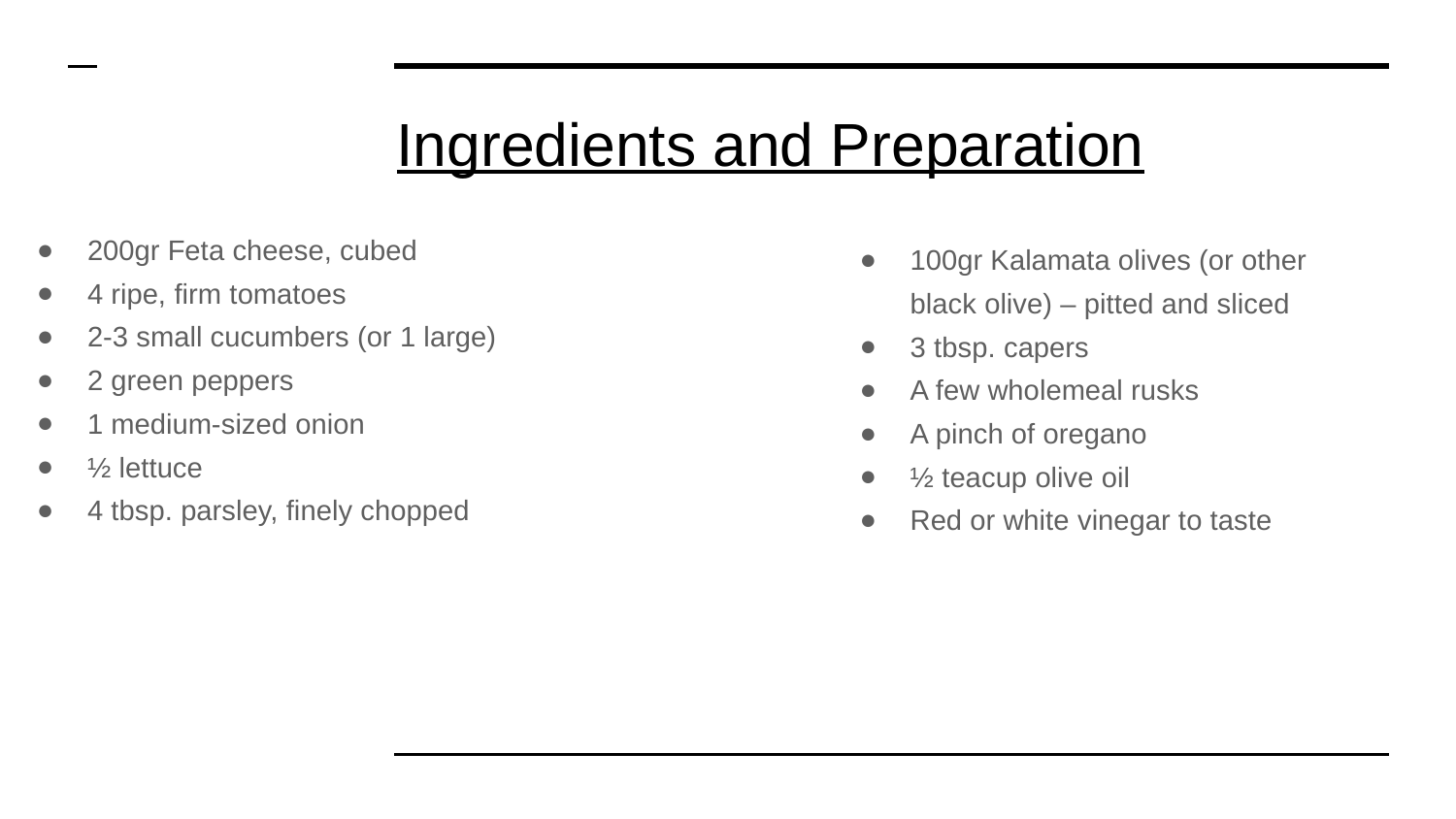

# Ingredients and Preparation

200gr Feta cheese, cubed
4 ripe, firm tomatoes
2-3 small cucumbers (or 1 large)
2 green peppers
1 medium-sized onion
½ lettuce
4 tbsp. parsley, finely chopped

100gr Kalamata olives (or other black olive) – pitted and sliced
3 tbsp. capers
A few wholemeal rusks
A pinch of oregano
½ teacup olive oil
Red or white vinegar to taste